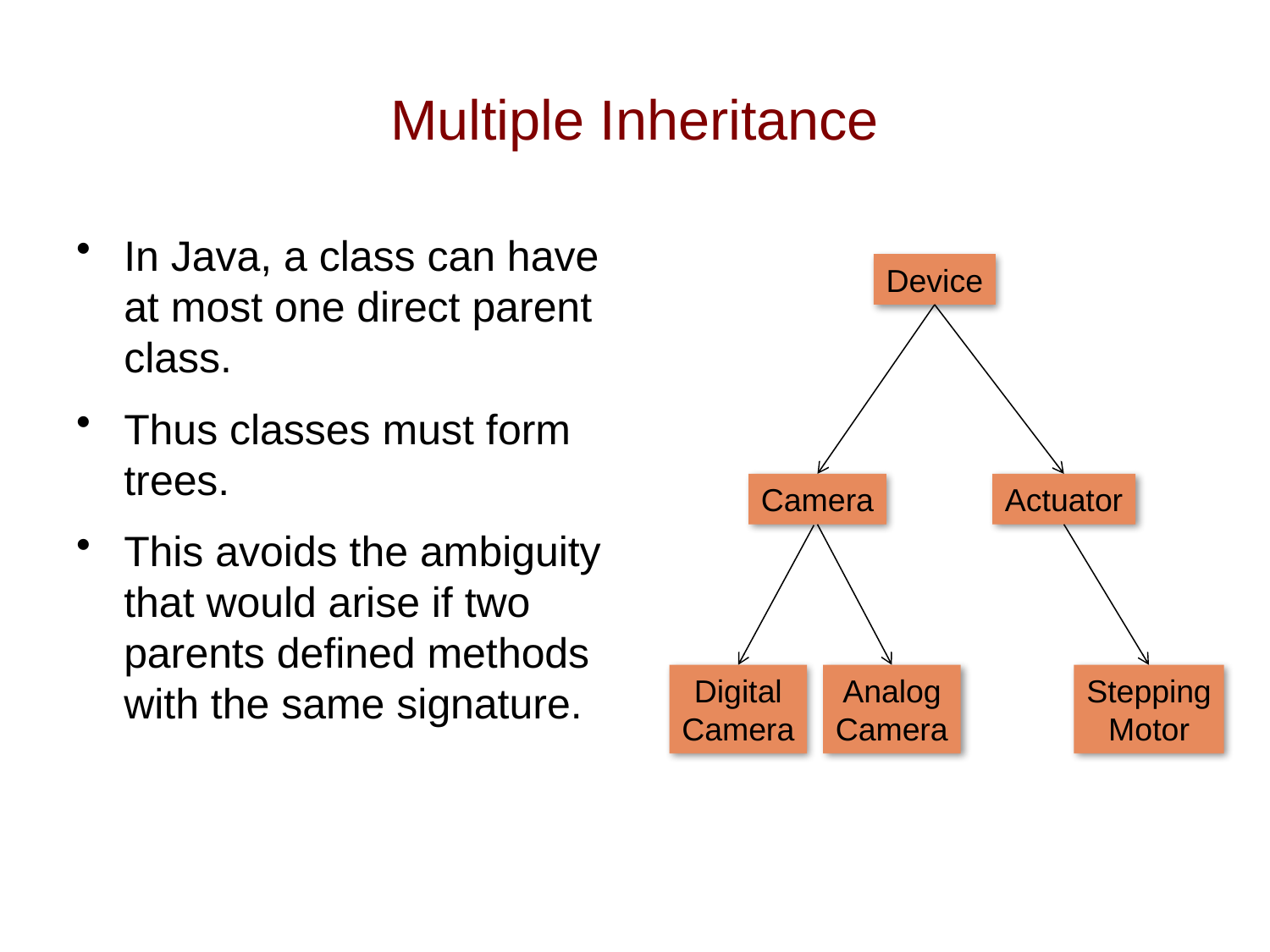

# Multiple Inheritance
In Java, a class can have at most one direct parent class.
Thus classes must form trees.
This avoids the ambiguity that would arise if two parents defined methods with the same signature.
Device
Camera
Actuator
Digital
Camera
Analog
Camera
Stepping
Motor
46